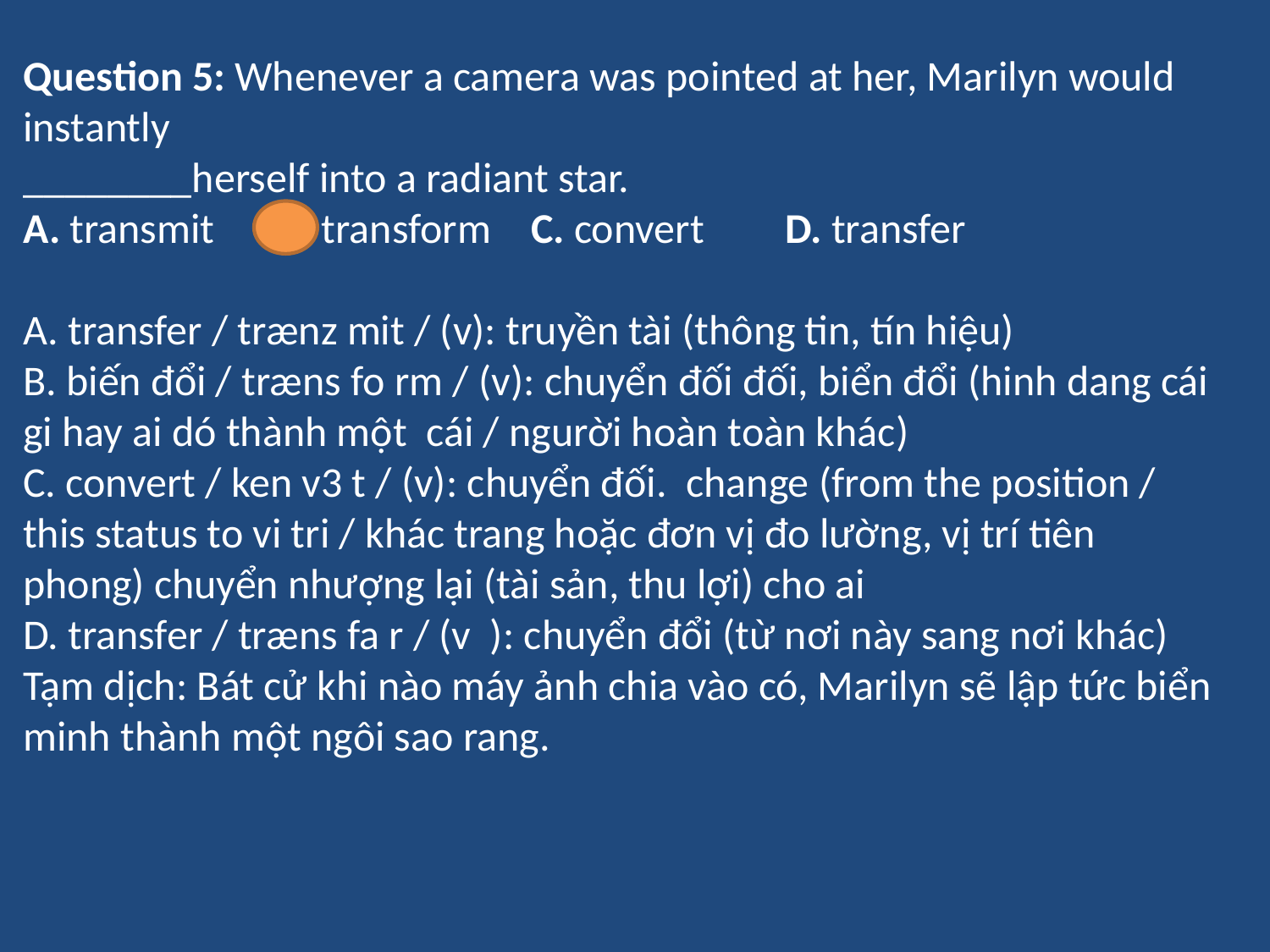

Question 5: Whenever a camera was pointed at her, Marilyn would instantly
________herself into a radiant star.
A. transmit	B. transform	C. convert	D. transfer

A. transfer / trænz mit / (v): truyền tài (thông tin, tín hiệu)
B. biến đổi / træns fo rm / (v): chuyển đối đối, biển đổi (hinh dang cái gi hay ai dó thành một  cái / ngurời hoàn toàn khác)
C. convert / ken v3 t / (v): chuyển đối.  change (from the position / this status to vi tri / khác trang hoặc đơn vị đo lường, vị trí tiên phong) chuyển nhượng lại (tài sản, thu lợi) cho ai
D. transfer / træns fa r / (v  ): chuyển đổi (từ nơi này sang nơi khác) Tạm dịch: Bát cử khi nào máy ảnh chia vào có, Marilyn sẽ lập tức biển minh thành một ngôi sao rang.